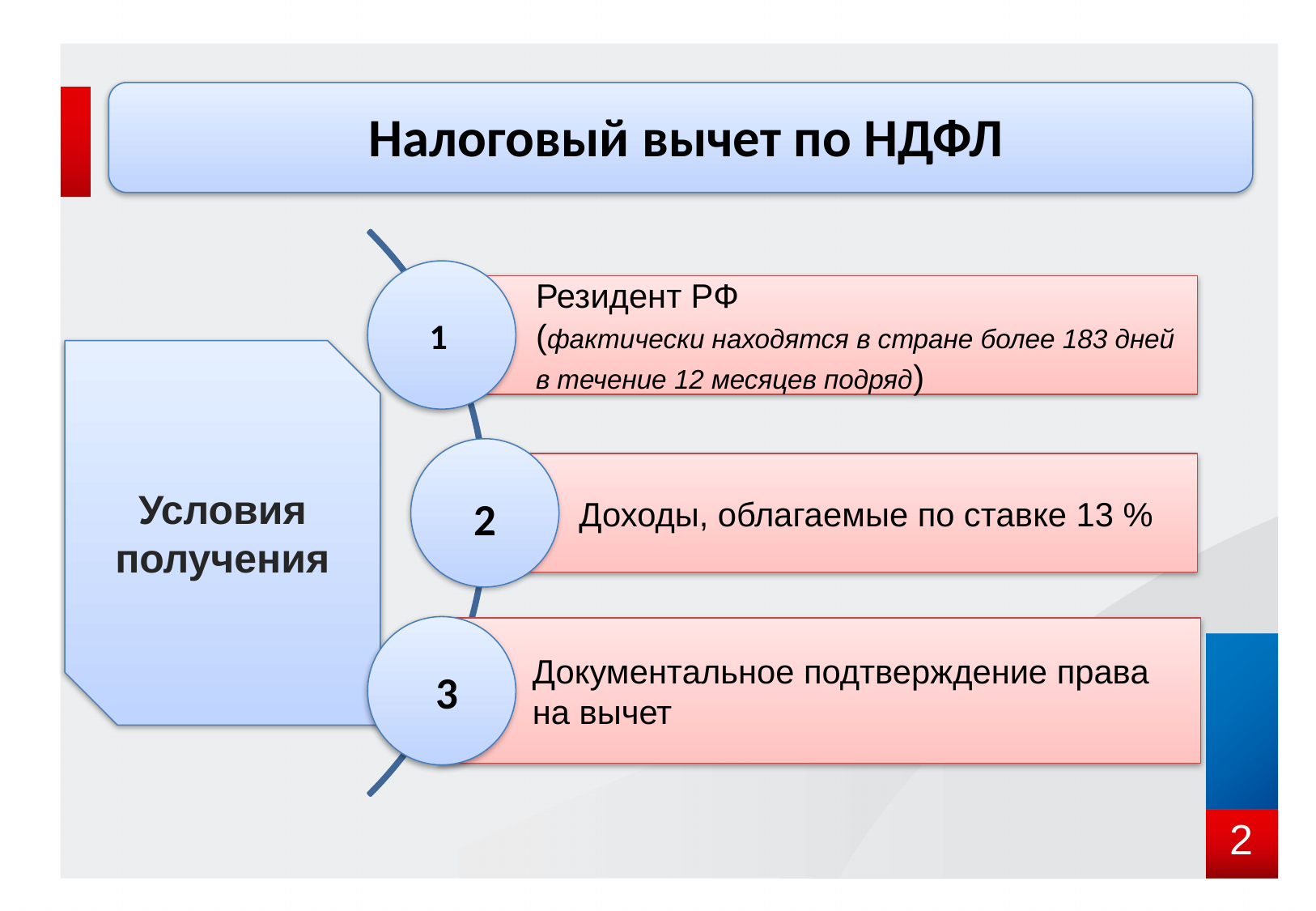

Налоговый вычет по НДФЛ
Резидент РФ
(фактически находятся в стране более 183 дней в течение 12 месяцев подряд)
Доходы, облагаемые по ставке 13 %
Документальное подтверждение права на вычет
1
Условия получения
2
3
2